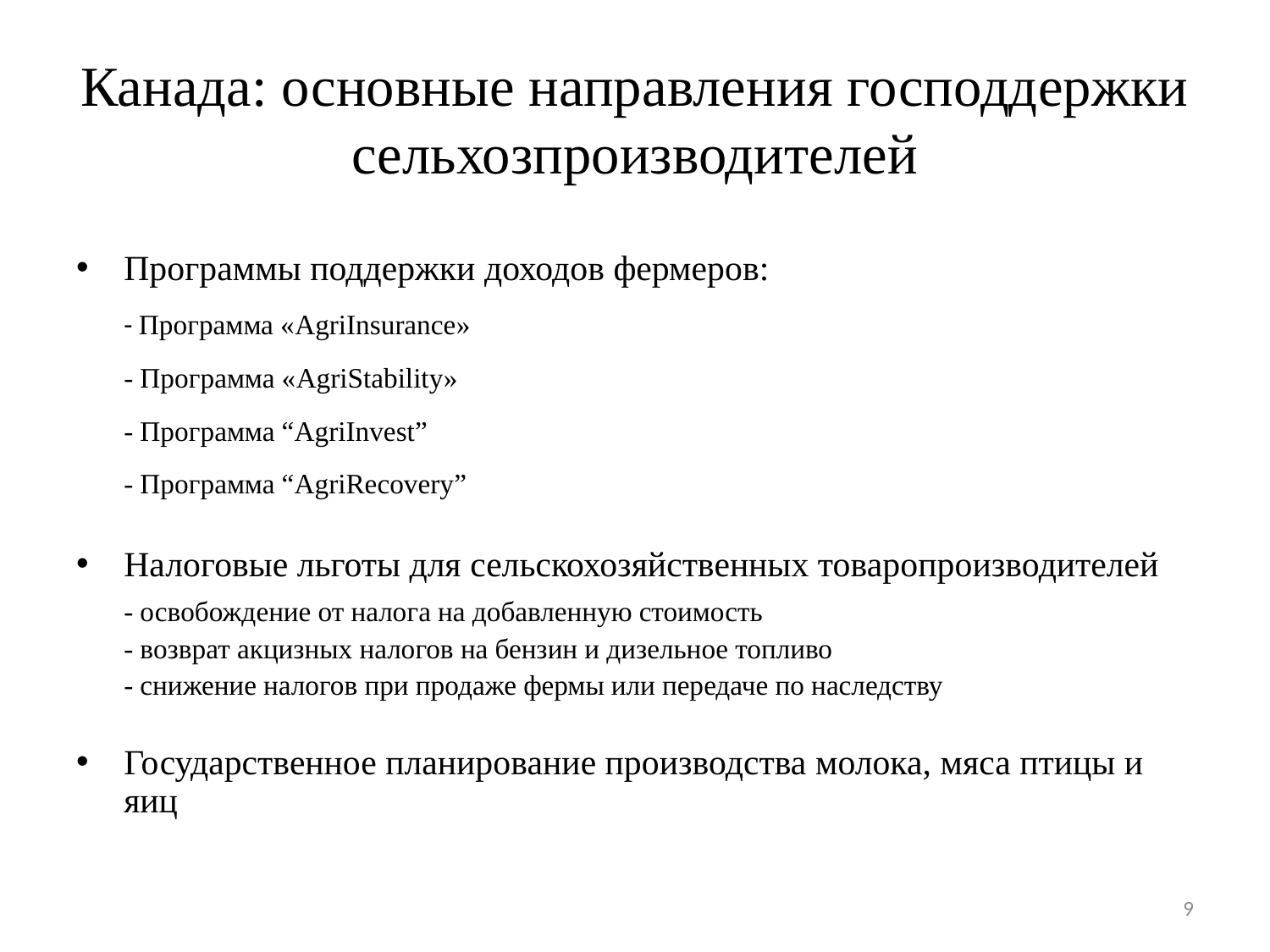

# Канада: основные направления господдержки сельхозпроизводителей
Программы поддержки доходов фермеров:
	- Программа «AgriInsurance»
	- Программа «AgriStability»
	- Программа “AgriInvest”
	- Программа “AgriRecovery”

Налоговые льготы для сельскохозяйственных товаропроизводителей
	- освобождение от налога на добавленную стоимость
	- возврат акцизных налогов на бензин и дизельное топливо
	- снижение налогов при продаже фермы или передаче по наследству

Государственное планирование производства молока, мяса птицы и яиц
9